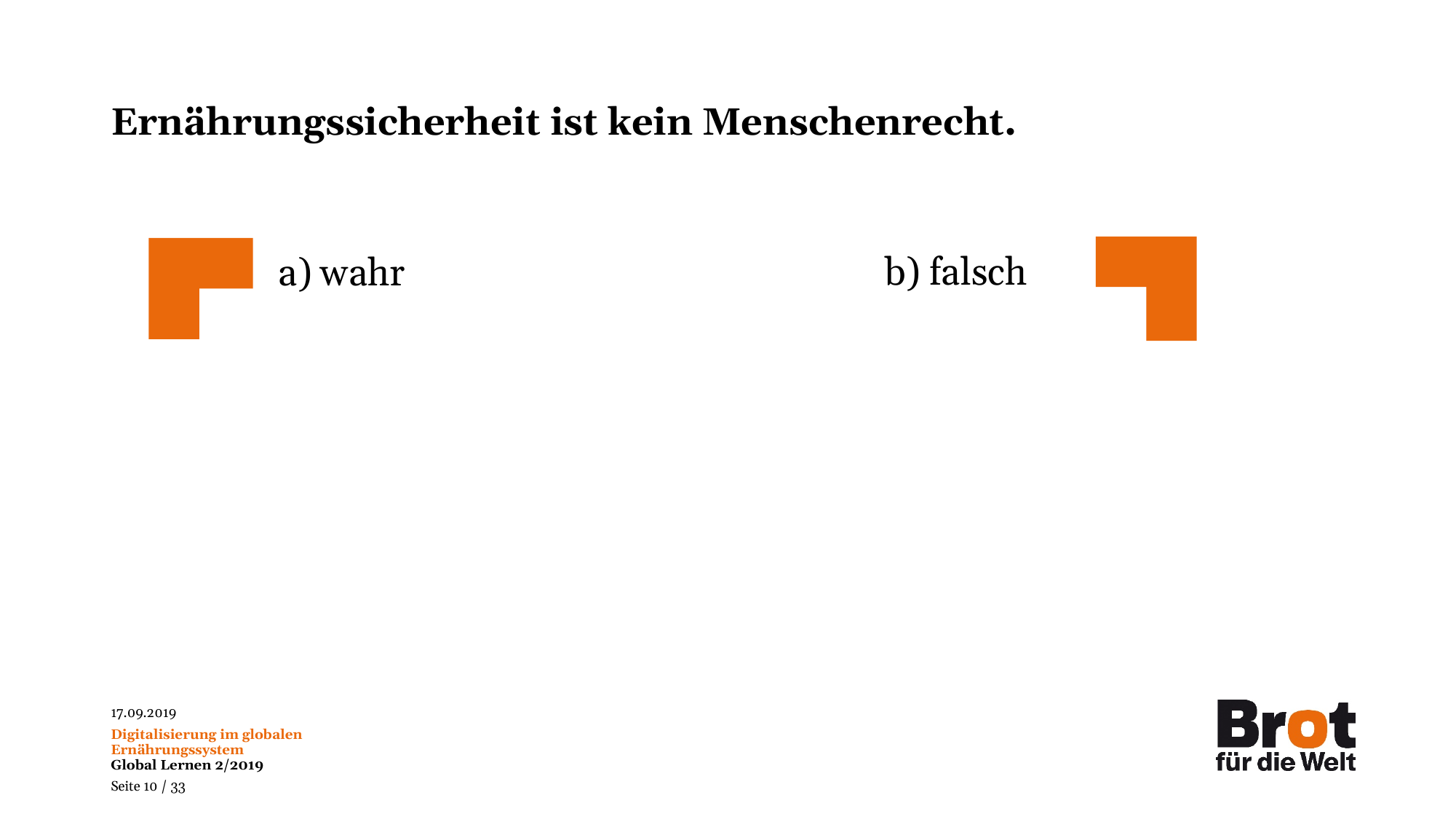

# Ernährungssicherheit ist kein Menschenrecht.

b) falsch

a) wahr